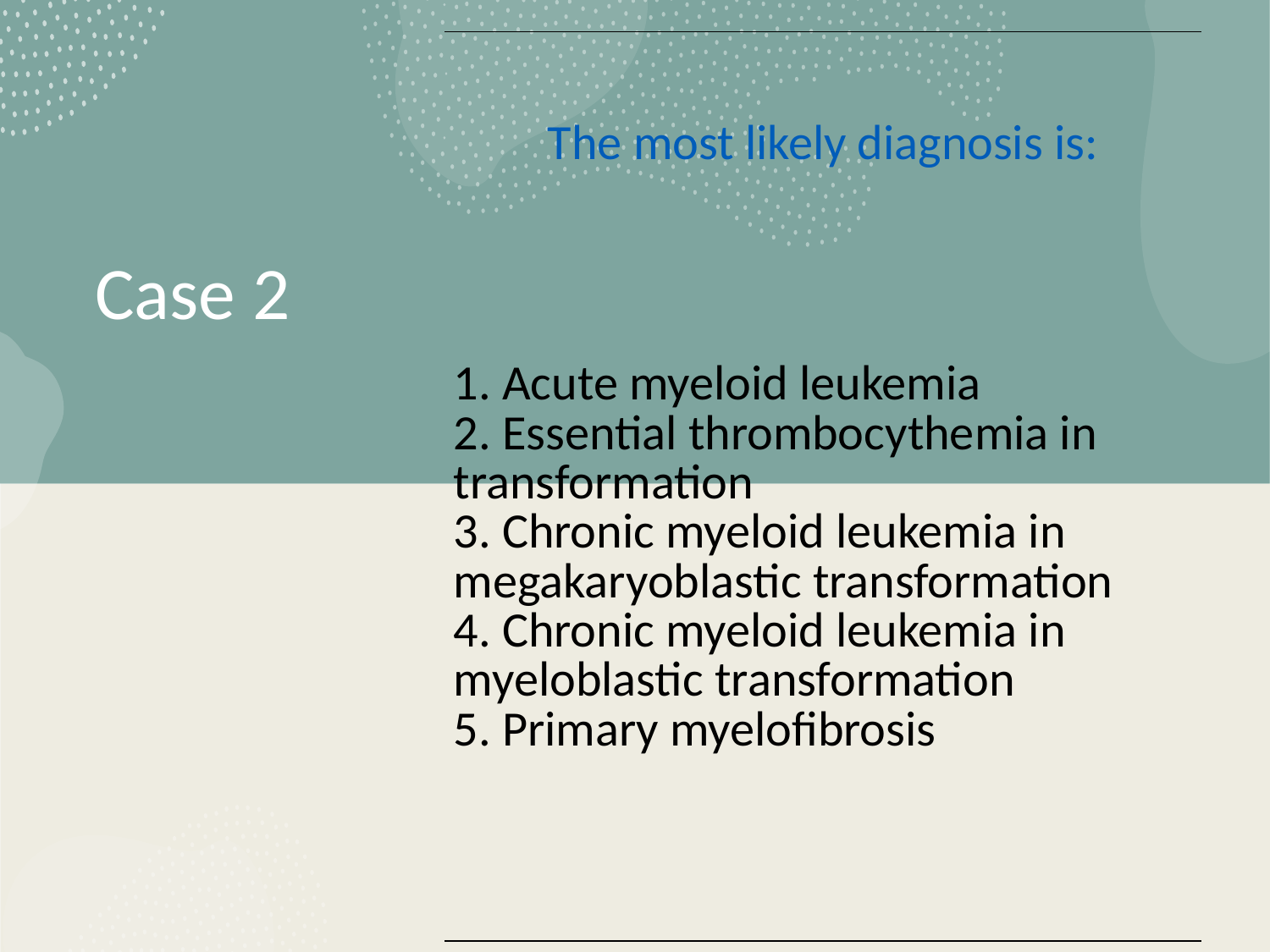

|  |
| --- |
| The most likely diagnosis is: |
|  |
| 1. Acute myeloid leukemia  2. Essential thrombocythemia in transformation  3. Chronic myeloid leukemia in megakaryoblastic transformation  4. Chronic myeloid leukemia in myeloblastic transformation  5. Primary myelofibrosis |
# Case 2